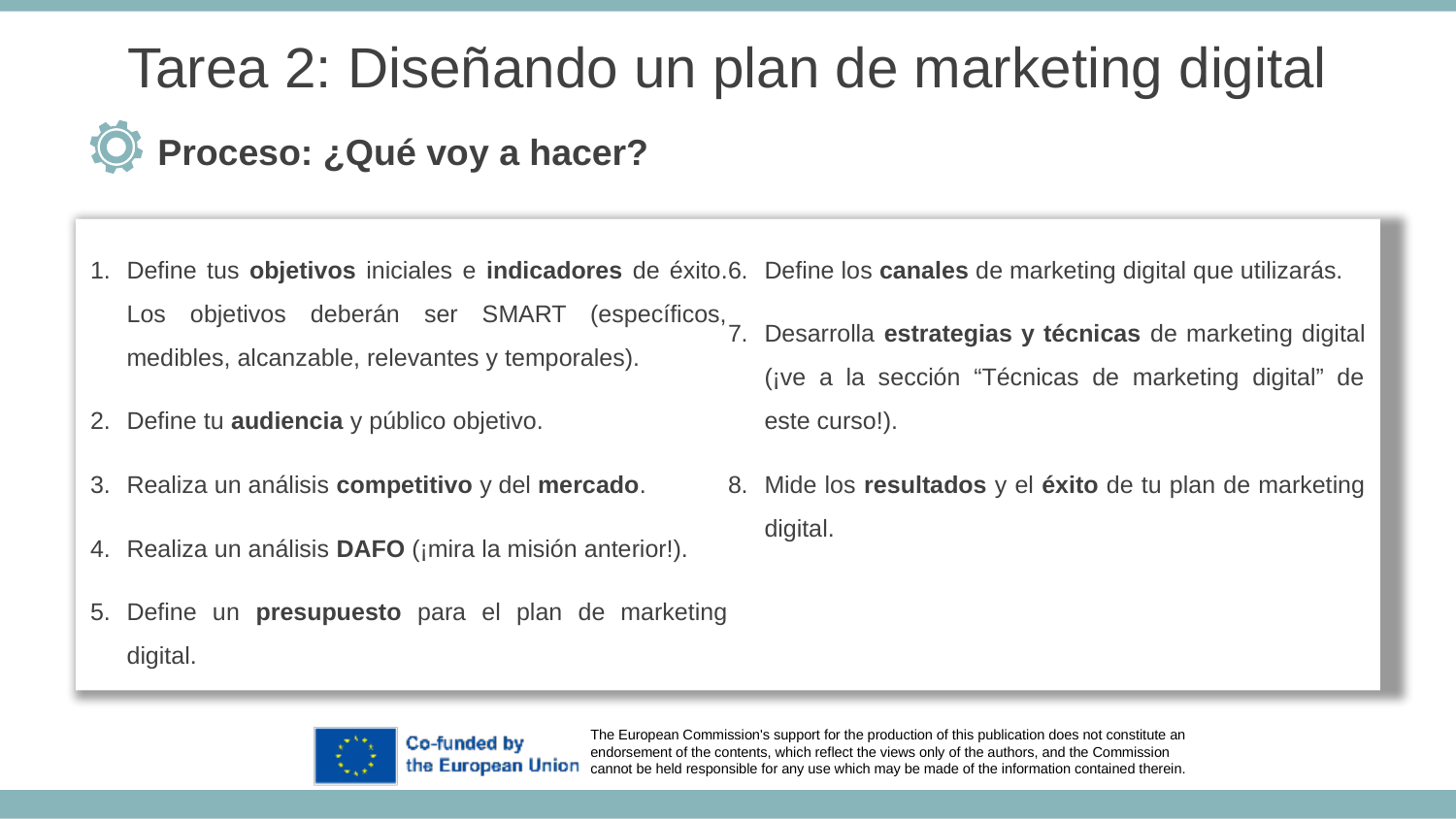

Tarea 2: Diseñando un plan de marketing digital

Proceso: ¿Qué voy a hacer?
Define tus objetivos iniciales e indicadores de éxito. Los objetivos deberán ser SMART (específicos, medibles, alcanzable, relevantes y temporales).
Define tu audiencia y público objetivo.
Realiza un análisis competitivo y del mercado.
Realiza un análisis DAFO (¡mira la misión anterior!).
Define un presupuesto para el plan de marketing digital.
Define los canales de marketing digital que utilizarás.
Desarrolla estrategias y técnicas de marketing digital (¡ve a la sección “Técnicas de marketing digital” de este curso!).
Mide los resultados y el éxito de tu plan de marketing digital.